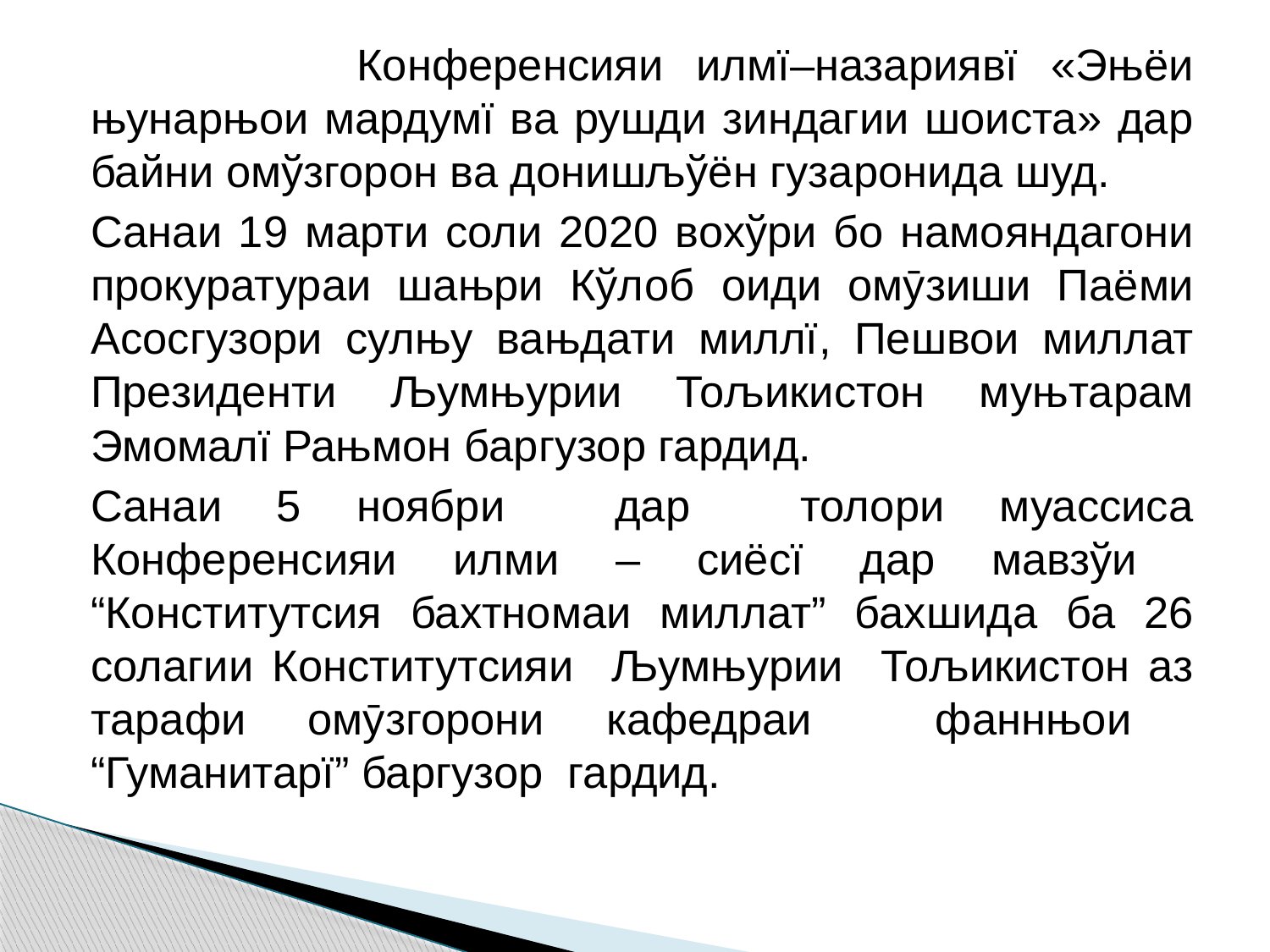

Конференсияи илмї–назариявї «Эњёи њунарњои мардумї ва рушди зиндагии шоиста» дар байни омўзгорон ва донишљўён гузаронида шуд.
	Санаи 19 марти соли 2020 вохўри бо намояндагони прокуратураи шањри Кўлоб оиди омӯзиши Паёми Асосгузори сулњу вањдати миллї, Пешвои миллат Президенти Љумњурии Тољикистон муњтарам Эмомалї Рањмон баргузор гардид.
	Санаи 5 ноябри  дар  толори муассиса Конференсияи илми – сиёсї дар мавзўи  “Конститутсия бахтномаи миллат” бахшида ба 26 солагии Конститутсияи  Љумњурии  Тољикистон аз тарафи омӯзгорони кафедраи  фаннњои  “Гуманитарї” баргузор  гардид.